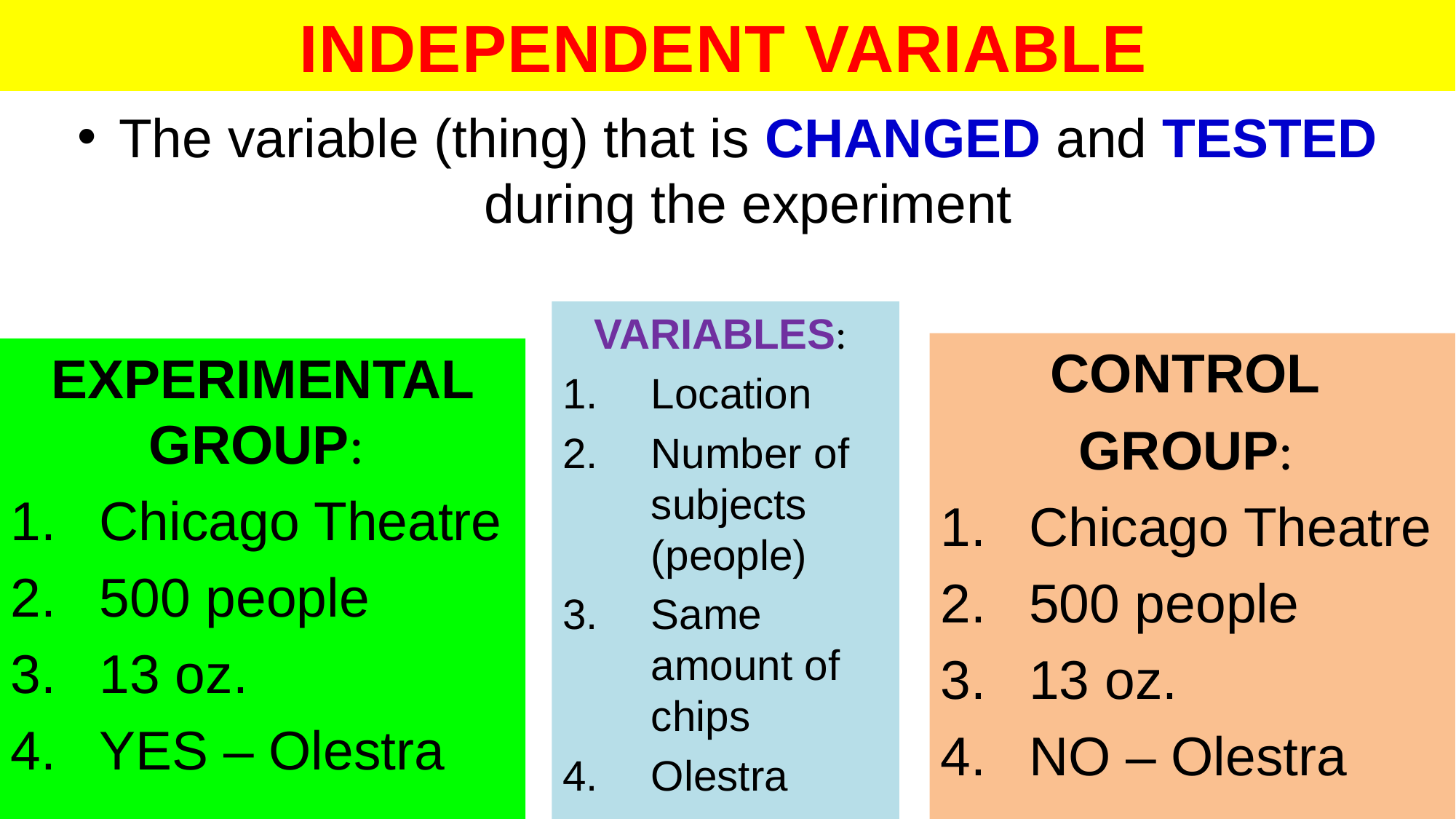

INDEPENDENT VARIABLE
The variable (thing) that is CHANGED and TESTED during the experiment
VARIABLES:
Location
Number of subjects (people)
Same amount of chips
Olestra
CONTROL
GROUP:
Chicago Theatre
500 people
13 oz.
NO – Olestra
EXPERIMENTAL GROUP:
Chicago Theatre
500 people
13 oz.
YES – Olestra